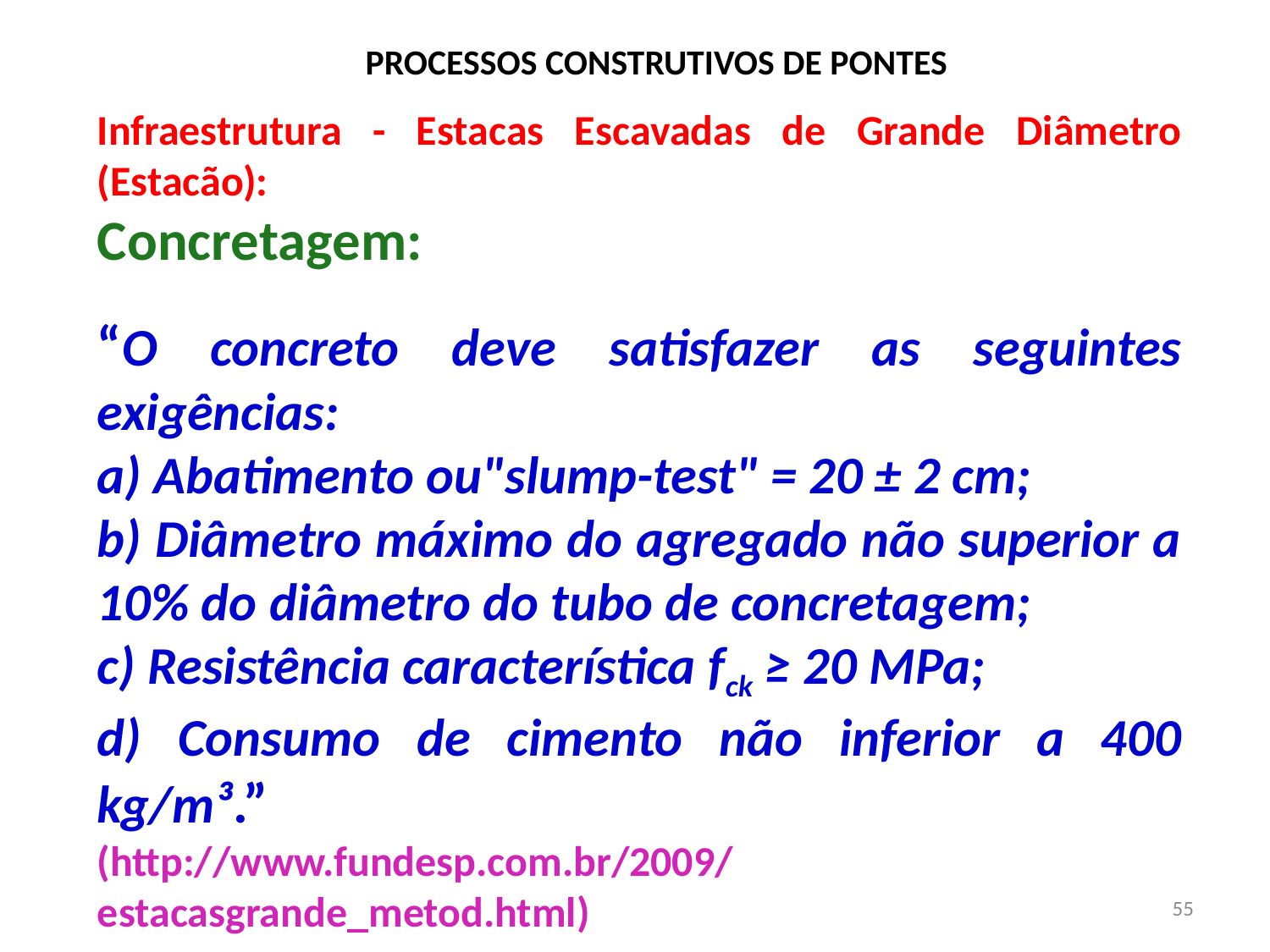

# PROCESSOS CONSTRUTIVOS DE PONTES
Infraestrutura - Estacas Escavadas de Grande Diâmetro (Estacão):
Concretagem:

“O concreto deve satisfazer as seguintes exigências:
a) Abatimento ou"slump-test" = 20 ± 2 cm;
b) Diâmetro máximo do agregado não superior a 10% do diâmetro do tubo de concretagem;
c) Resistência característica fck ≥ 20 MPa;
d) Consumo de cimento não inferior a 400 kg/m³.”
(http://www.fundesp.com.br/2009/estacasgrande_metod.html)
55